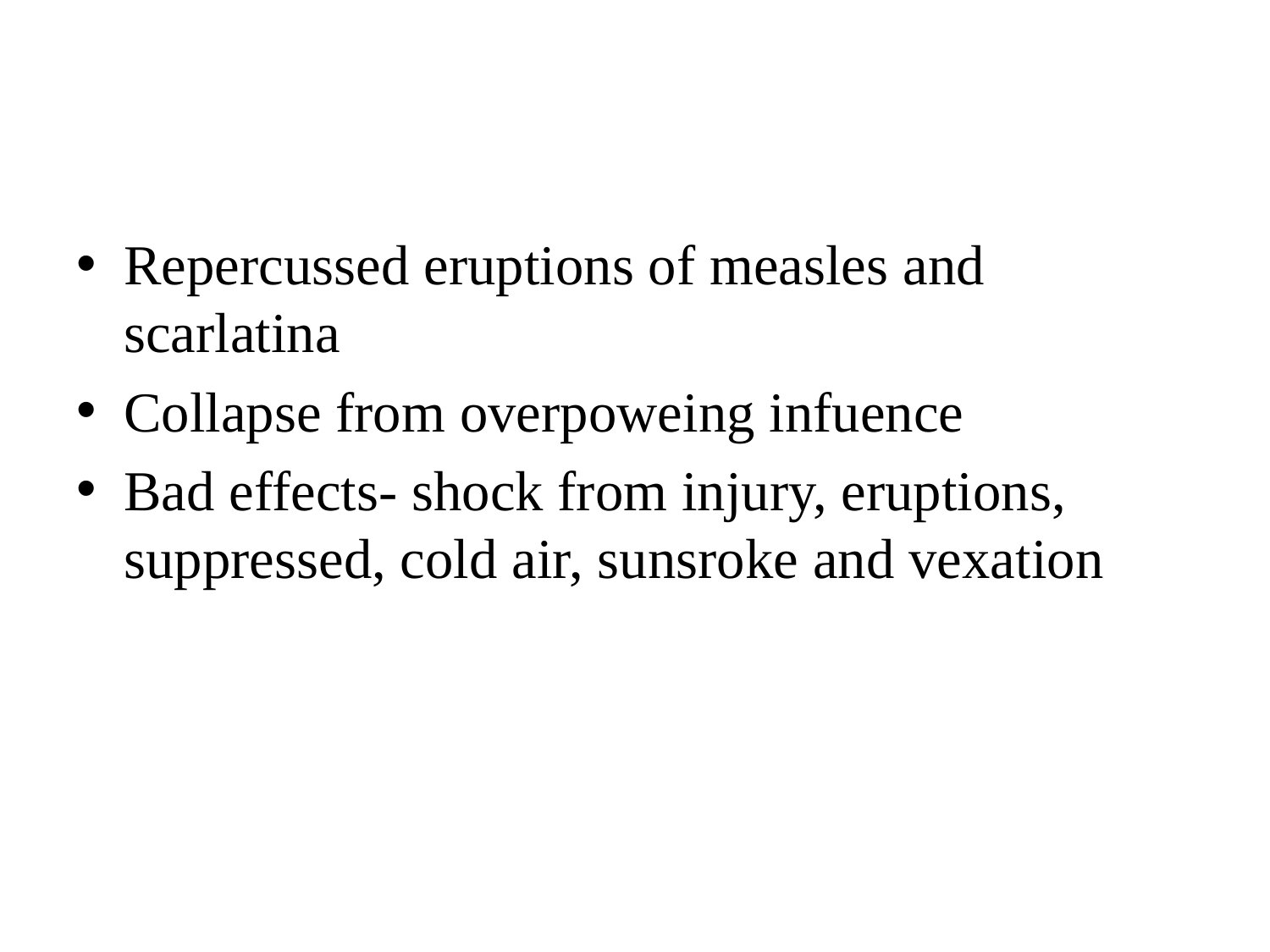

Repercussed eruptions of measles and scarlatina
Collapse from overpoweing infuence
Bad effects- shock from injury, eruptions, suppressed, cold air, sunsroke and vexation